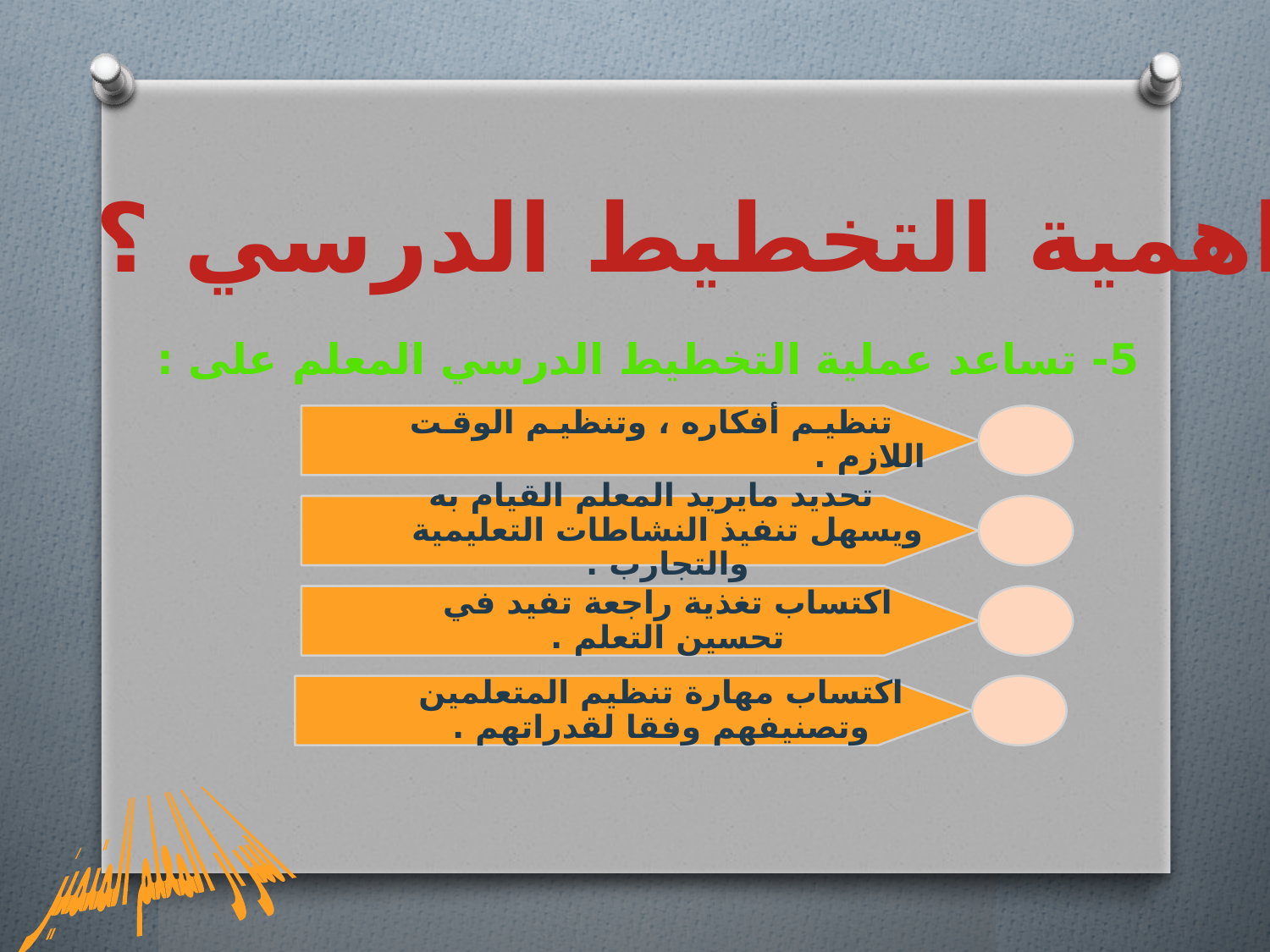

مااهمية التخطيط الدرسي ؟
5- تساعد عملية التخطيط الدرسي المعلم على :
   تنظيم أفكاره ، وتنظيم الوقت اللازم .

   تحديد مايريد المعلم القيام به ويسهل تنفيذ النشاطات التعليمية والتجارب .

اكتساب تغذية راجعة تفيد في تحسين التعلم .

اكتساب مهارة تنظيم المتعلمين وتصنيفهم وفقا لقدراتهم .

اسرار المعلم المتميز